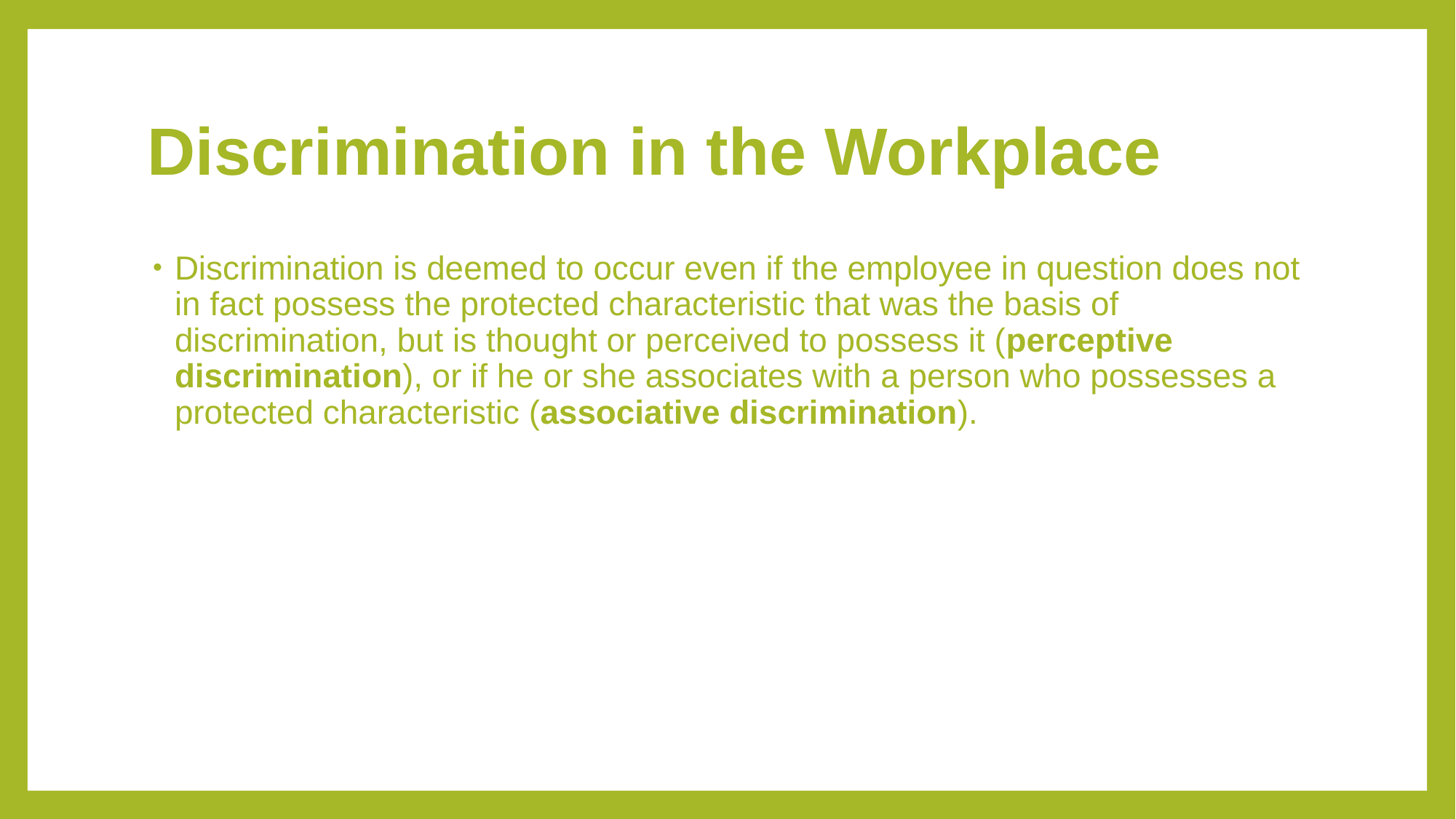

# Discrimination in the Workplace
Discrimination is deemed to occur even if the employee in question does not in fact possess the protected characteristic that was the basis of discrimination, but is thought or perceived to possess it (perceptive discrimination), or if he or she associates with a person who possesses a protected characteristic (associative discrimination).